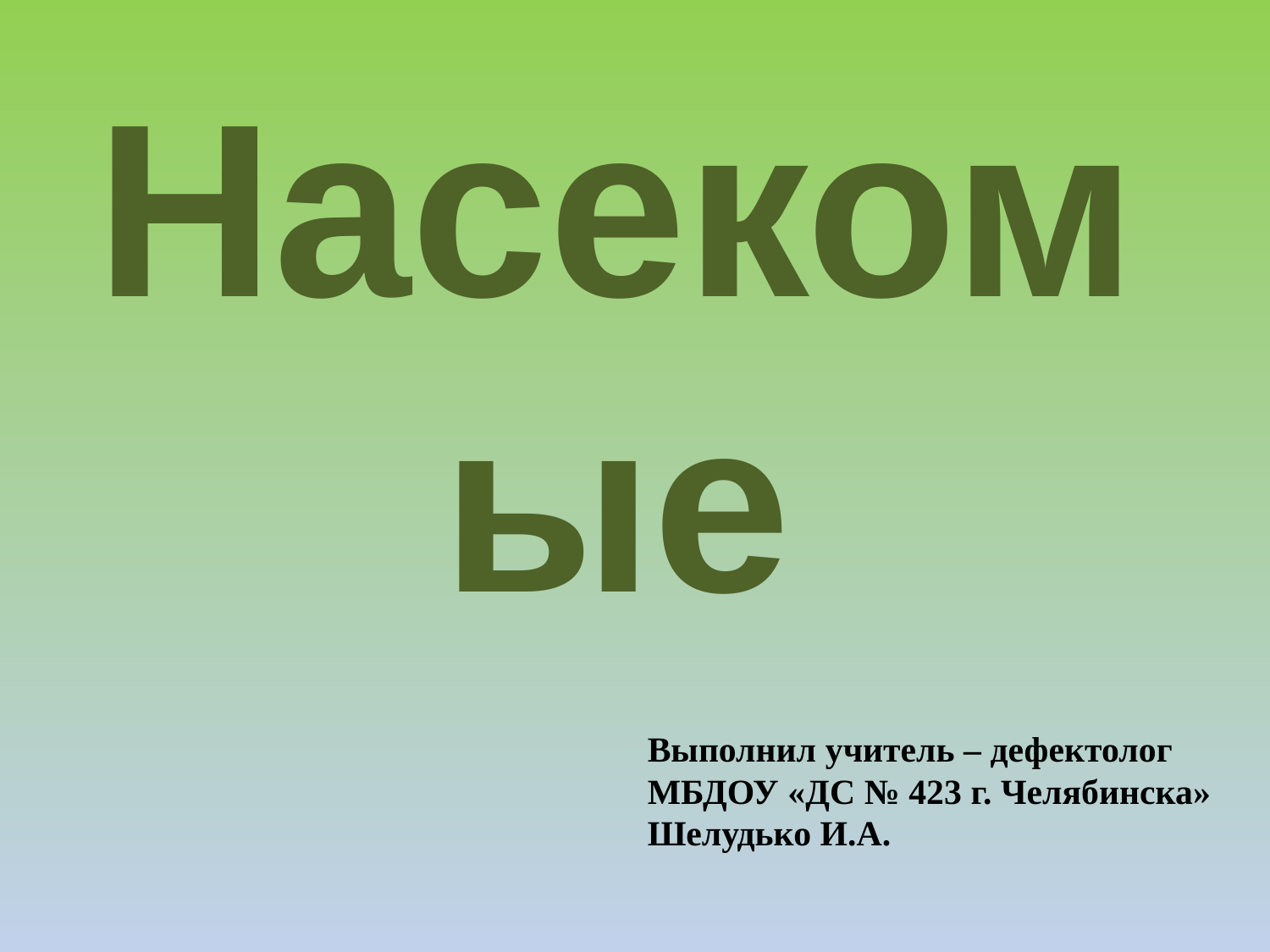

# Насекомые
Выполнил учитель – дефектолог
МБДОУ «ДС № 423 г. Челябинска»
Шелудько И.А.